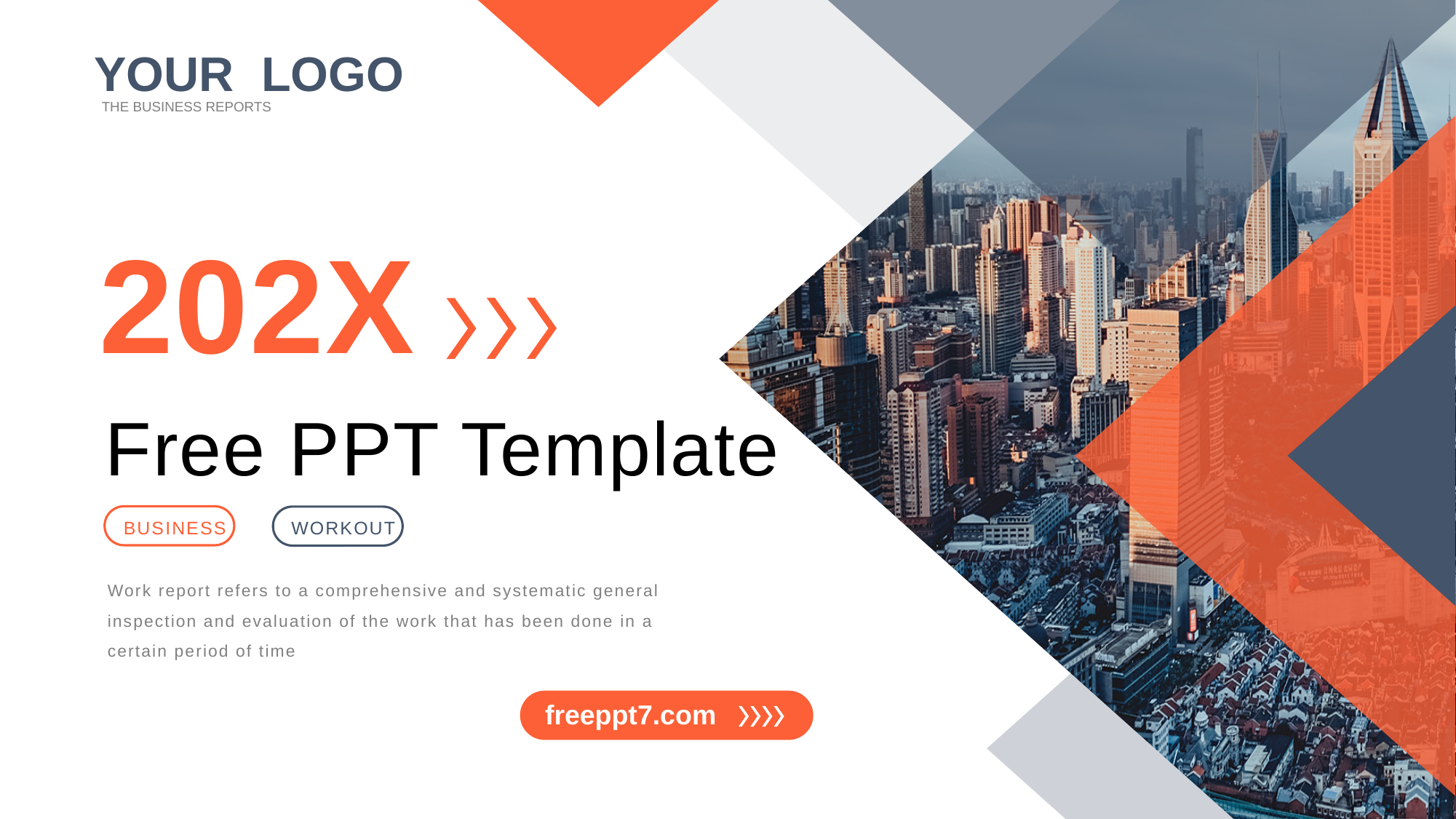

YOUR  LOGO
THE BUSINESS REPORTS

202X

Free PPT Template

BUSINESS

WORKOUT
Work report refers to a comprehensive and systematic general inspection and evaluation of the work that has been done in a certain period of time

freeppt7.com